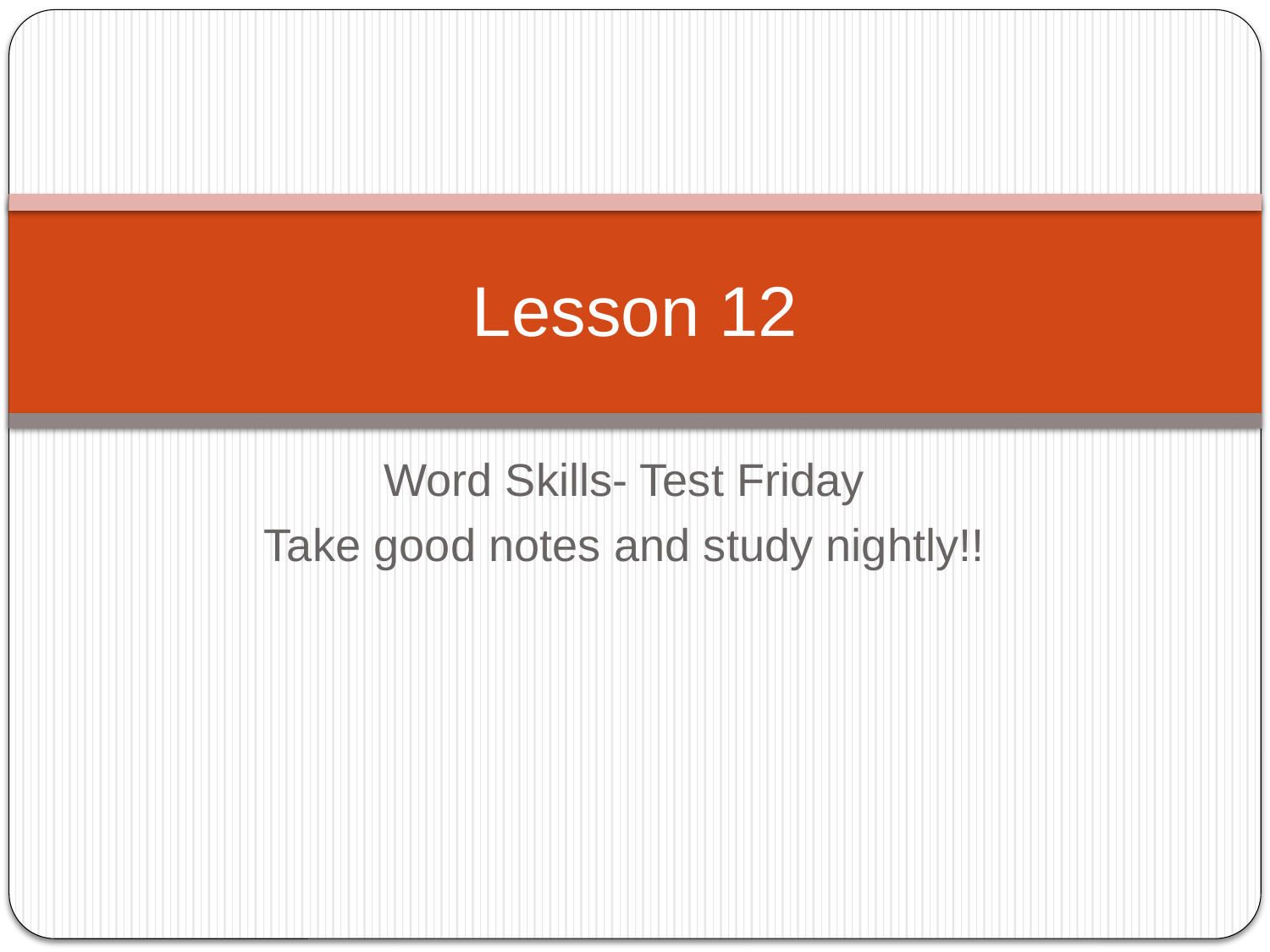

# Lesson 12
Word Skills- Test Friday
Take good notes and study nightly!!